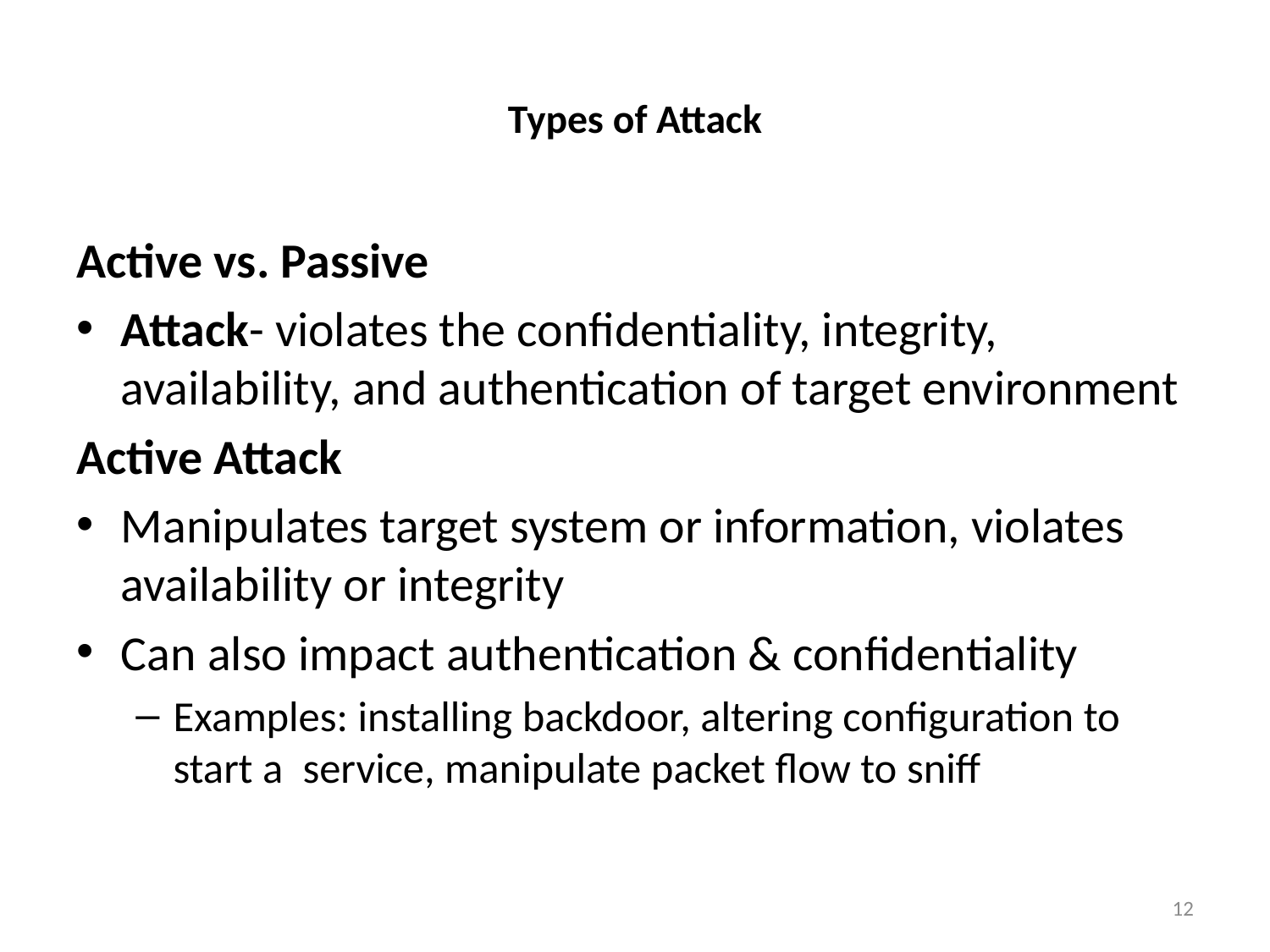

# Types of Attack
Active vs. Passive
Attack- violates the confidentiality, integrity, availability, and authentication of target environment
Active Attack
Manipulates target system or information, violates availability or integrity
Can also impact authentication & confidentiality
Examples: installing backdoor, altering configuration to start a  service, manipulate packet flow to sniff

12